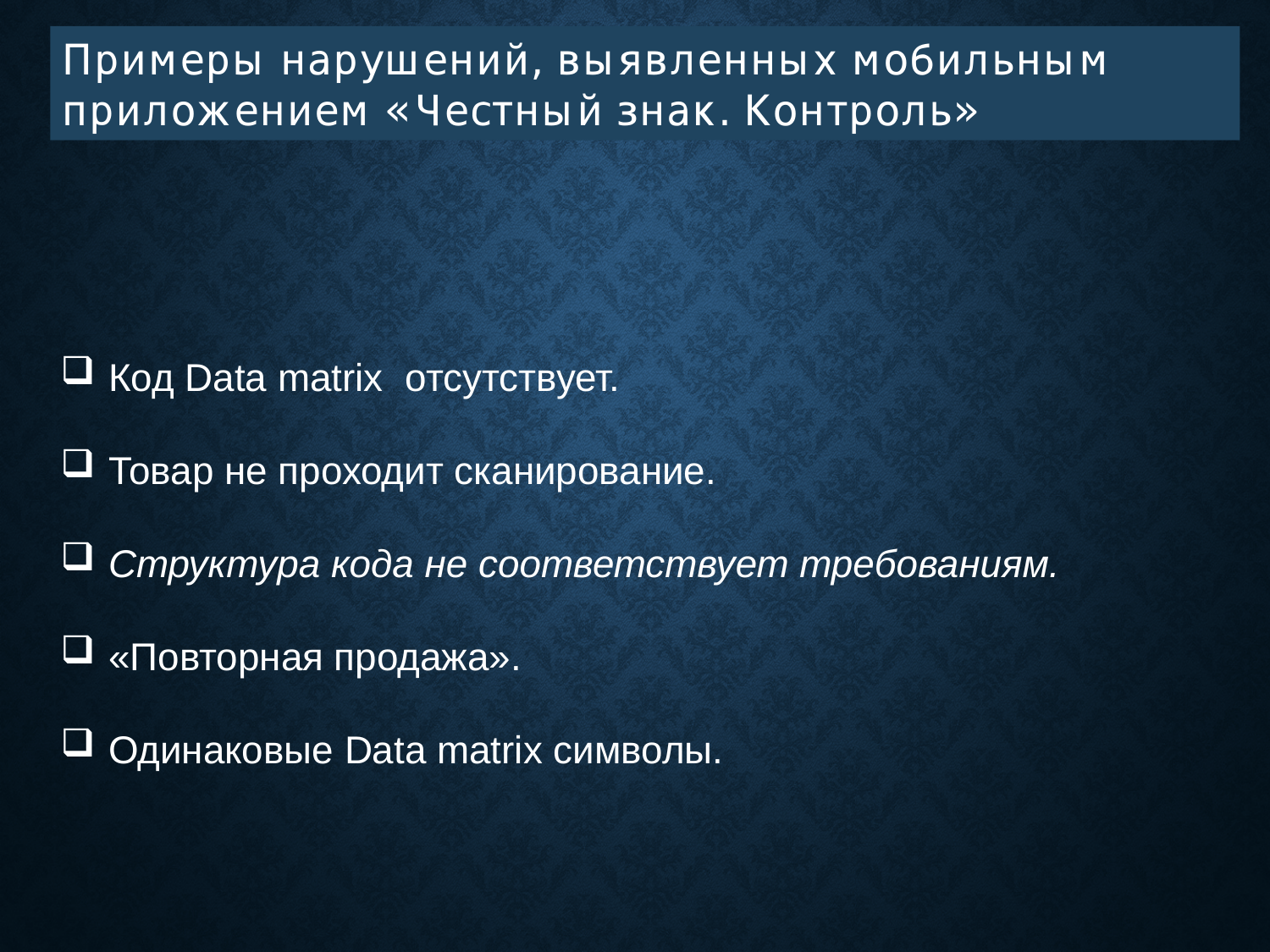

Примеры нарушений, выявленных мобильным приложением «Честный знак. Контроль»
Код Data matrix  отсутствует.

Товар не проходит сканирование.

Структура кода не соответствует требованиям.

«Повторная продажа».

Одинаковые Data matrix символы.